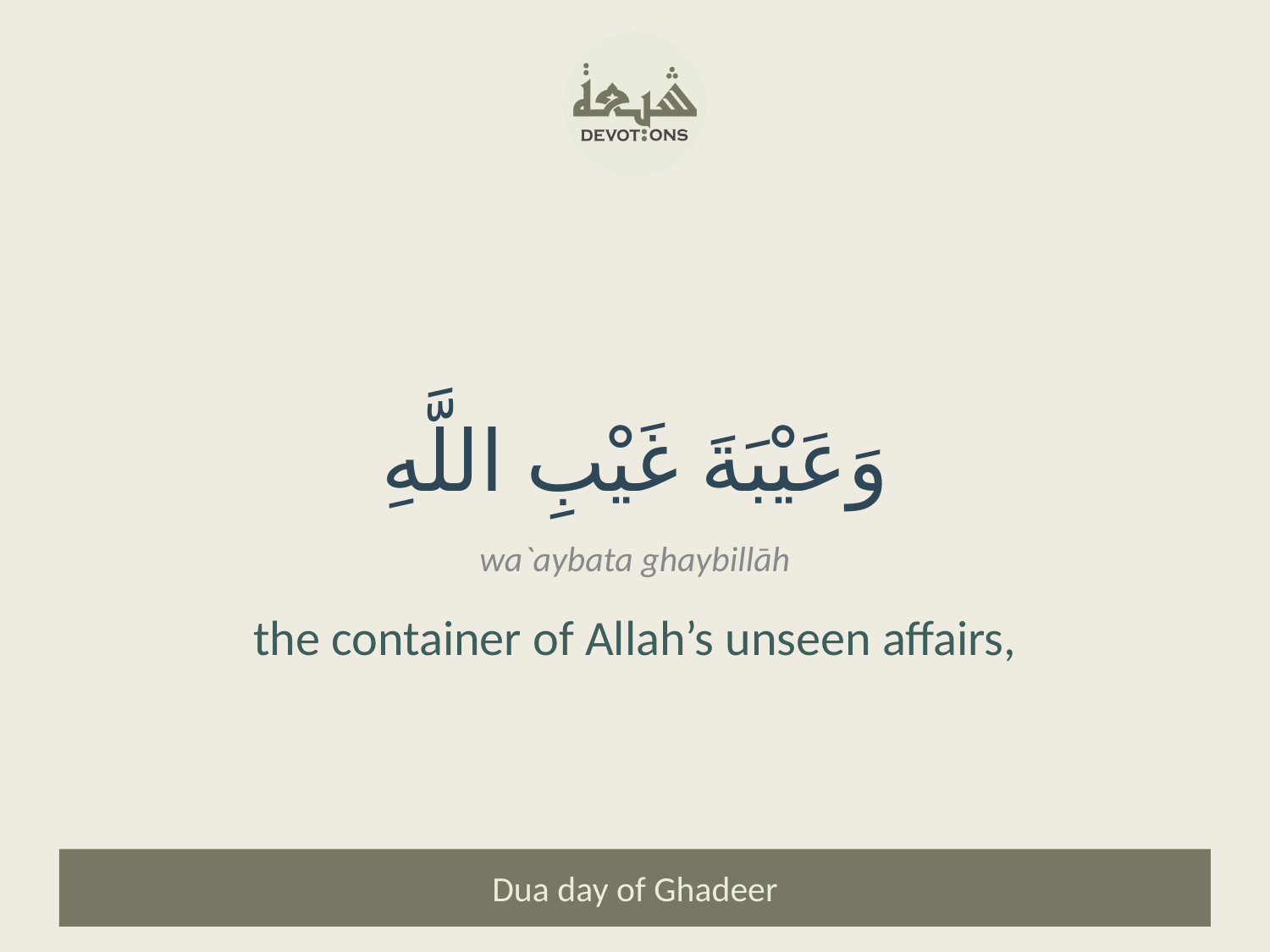

وَعَيْبَةَ غَيْبِ اللَّهِ
wa`aybata ghaybillāh
the container of Allah’s unseen affairs,
Dua day of Ghadeer